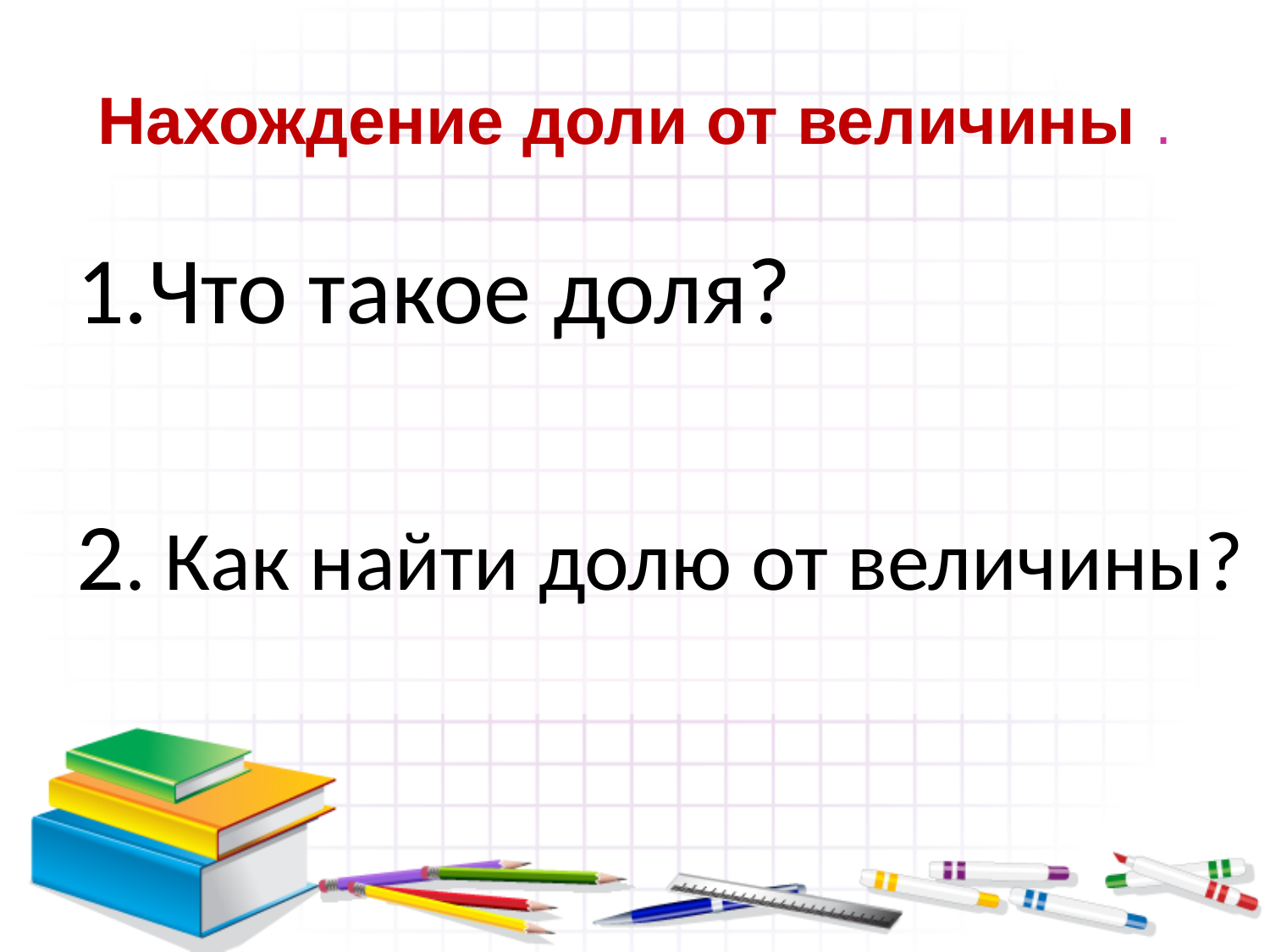

# Нахождение доли от величины .
Что такое доля?

2. Как найти долю от величины?